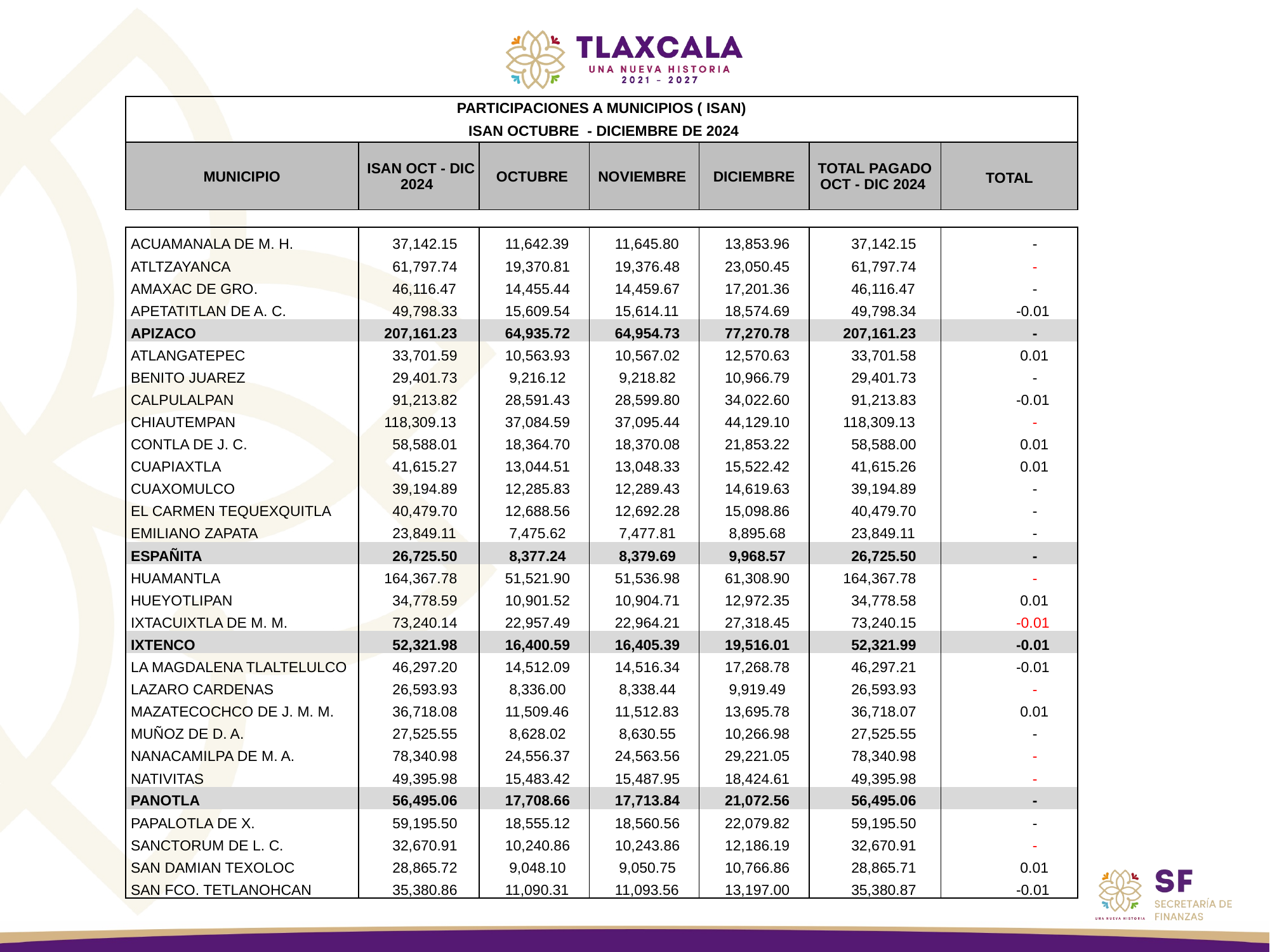

| PARTICIPACIONES A MUNICIPIOS ( ISAN) |  |  |  |  |  |  |
| --- | --- | --- | --- | --- | --- | --- |
| ISAN OCTUBRE - DICIEMBRE DE 2024 |  |  |  |  |  |  |
| MUNICIPIO | ISAN OCT - DIC 2024 | OCTUBRE | NOVIEMBRE | DICIEMBRE | TOTAL PAGADO OCT - DIC 2024 |  |
|  |  |  |  |  |  | TOTAL |
|  |  |  |  |  |  |  |
|  |  |  |  |  |  |  |
| ACUAMANALA DE M. H. | 37,142.15 | 11,642.39 | 11,645.80 | 13,853.96 | 37,142.15 | - |
| ATLTZAYANCA | 61,797.74 | 19,370.81 | 19,376.48 | 23,050.45 | 61,797.74 | - |
| AMAXAC DE GRO. | 46,116.47 | 14,455.44 | 14,459.67 | 17,201.36 | 46,116.47 | - |
| APETATITLAN DE A. C. | 49,798.33 | 15,609.54 | 15,614.11 | 18,574.69 | 49,798.34 | -0.01 |
| APIZACO | 207,161.23 | 64,935.72 | 64,954.73 | 77,270.78 | 207,161.23 | - |
| ATLANGATEPEC | 33,701.59 | 10,563.93 | 10,567.02 | 12,570.63 | 33,701.58 | 0.01 |
| BENITO JUAREZ | 29,401.73 | 9,216.12 | 9,218.82 | 10,966.79 | 29,401.73 | - |
| CALPULALPAN | 91,213.82 | 28,591.43 | 28,599.80 | 34,022.60 | 91,213.83 | -0.01 |
| CHIAUTEMPAN | 118,309.13 | 37,084.59 | 37,095.44 | 44,129.10 | 118,309.13 | - |
| CONTLA DE J. C. | 58,588.01 | 18,364.70 | 18,370.08 | 21,853.22 | 58,588.00 | 0.01 |
| CUAPIAXTLA | 41,615.27 | 13,044.51 | 13,048.33 | 15,522.42 | 41,615.26 | 0.01 |
| CUAXOMULCO | 39,194.89 | 12,285.83 | 12,289.43 | 14,619.63 | 39,194.89 | - |
| EL CARMEN TEQUEXQUITLA | 40,479.70 | 12,688.56 | 12,692.28 | 15,098.86 | 40,479.70 | - |
| EMILIANO ZAPATA | 23,849.11 | 7,475.62 | 7,477.81 | 8,895.68 | 23,849.11 | - |
| ESPAÑITA | 26,725.50 | 8,377.24 | 8,379.69 | 9,968.57 | 26,725.50 | - |
| HUAMANTLA | 164,367.78 | 51,521.90 | 51,536.98 | 61,308.90 | 164,367.78 | - |
| HUEYOTLIPAN | 34,778.59 | 10,901.52 | 10,904.71 | 12,972.35 | 34,778.58 | 0.01 |
| IXTACUIXTLA DE M. M. | 73,240.14 | 22,957.49 | 22,964.21 | 27,318.45 | 73,240.15 | -0.01 |
| IXTENCO | 52,321.98 | 16,400.59 | 16,405.39 | 19,516.01 | 52,321.99 | -0.01 |
| LA MAGDALENA TLALTELULCO | 46,297.20 | 14,512.09 | 14,516.34 | 17,268.78 | 46,297.21 | -0.01 |
| LAZARO CARDENAS | 26,593.93 | 8,336.00 | 8,338.44 | 9,919.49 | 26,593.93 | - |
| MAZATECOCHCO DE J. M. M. | 36,718.08 | 11,509.46 | 11,512.83 | 13,695.78 | 36,718.07 | 0.01 |
| MUÑOZ DE D. A. | 27,525.55 | 8,628.02 | 8,630.55 | 10,266.98 | 27,525.55 | - |
| NANACAMILPA DE M. A. | 78,340.98 | 24,556.37 | 24,563.56 | 29,221.05 | 78,340.98 | - |
| NATIVITAS | 49,395.98 | 15,483.42 | 15,487.95 | 18,424.61 | 49,395.98 | - |
| PANOTLA | 56,495.06 | 17,708.66 | 17,713.84 | 21,072.56 | 56,495.06 | - |
| PAPALOTLA DE X. | 59,195.50 | 18,555.12 | 18,560.56 | 22,079.82 | 59,195.50 | - |
| SANCTORUM DE L. C. | 32,670.91 | 10,240.86 | 10,243.86 | 12,186.19 | 32,670.91 | - |
| SAN DAMIAN TEXOLOC | 28,865.72 | 9,048.10 | 9,050.75 | 10,766.86 | 28,865.71 | 0.01 |
| SAN FCO. TETLANOHCAN | 35,380.86 | 11,090.31 | 11,093.56 | 13,197.00 | 35,380.87 | -0.01 |